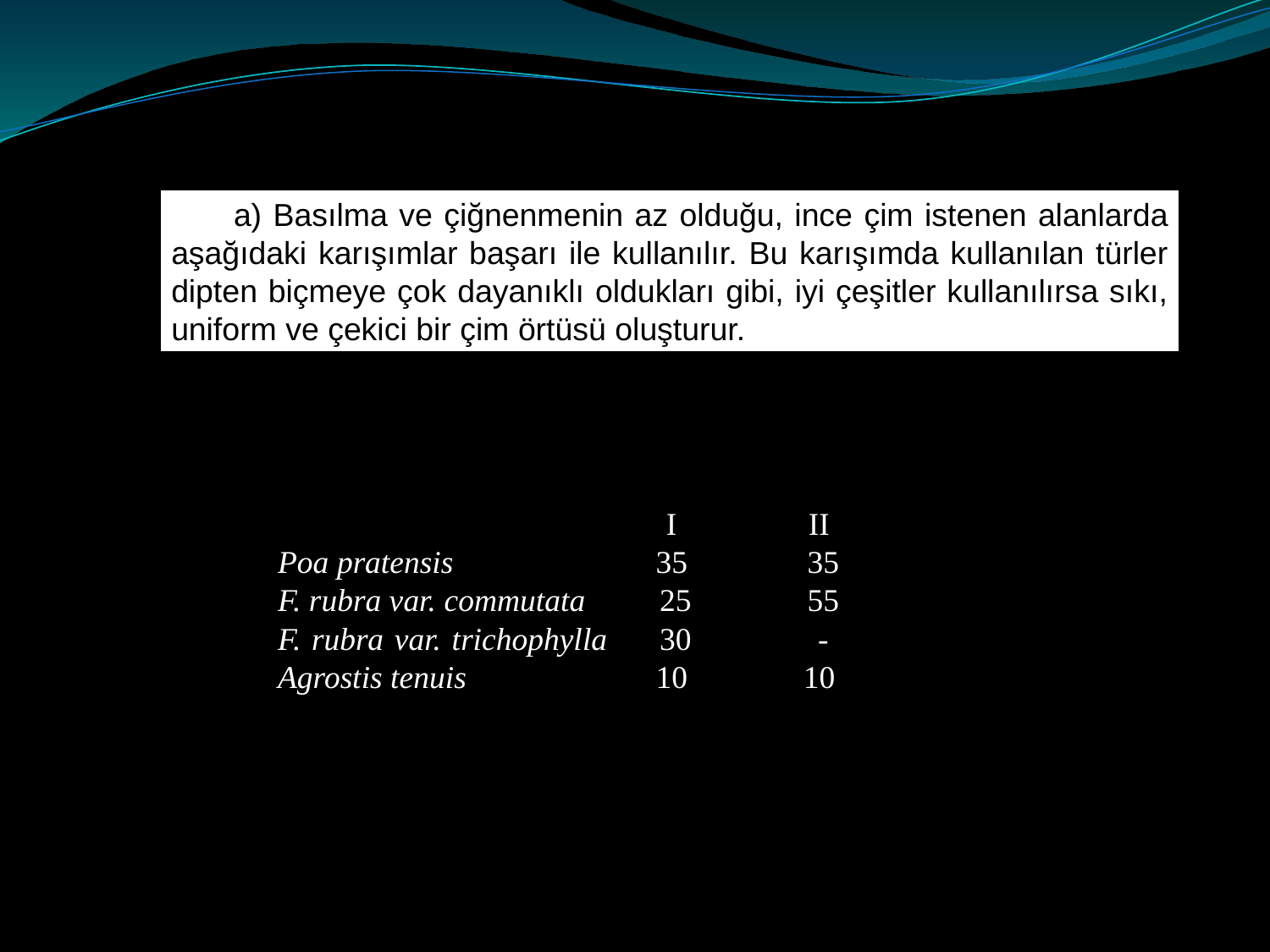

a) Basılma ve çiğnenmenin az olduğu, ince çim istenen alanlarda aşağıdaki karışımlar başarı ile kullanılır. Bu karışımda kullanılan türler dipten biçmeye çok dayanıklı oldukları gibi, iyi çeşitler kullanılırsa sıkı, uniform ve çekici bir çim örtüsü oluşturur.
|  | I | II |
| --- | --- | --- |
| Poa pratensis | 35 | 35 |
| F. rubra var. commutata | 25 | 55 |
| F. rubra var. trichophylla | 30 | - |
| Agrostis tenuis | 10 | 10 |